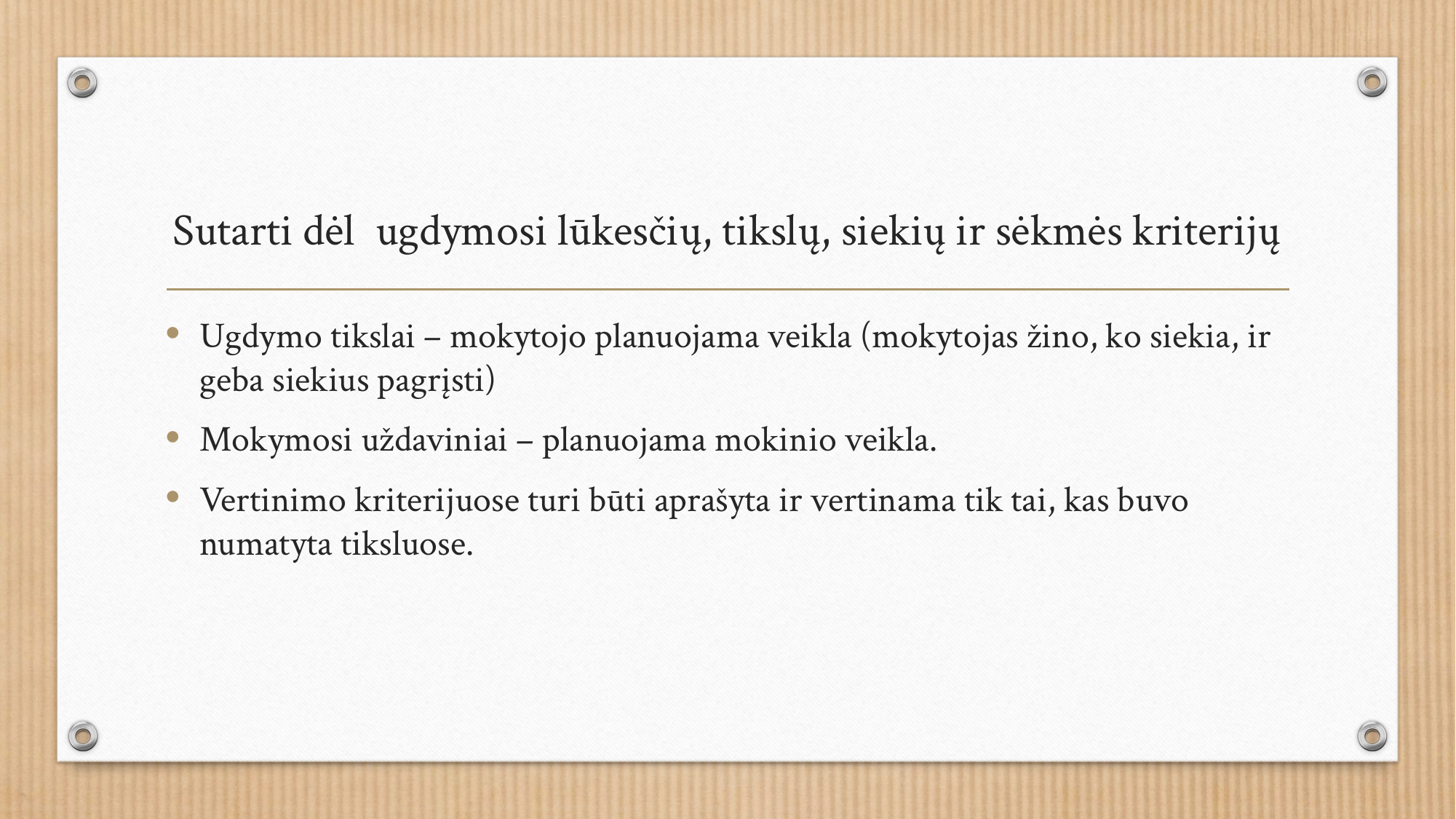

# Sutarti dėl  ugdymosi lūkesčių, tikslų, siekių ir sėkmės kriterijų
Ugdymo tikslai – mokytojo planuojama veikla (mokytojas žino, ko siekia, ir geba siekius pagrįsti)
Mokymosi uždaviniai – planuojama mokinio veikla.
Vertinimo kriterijuose turi būti aprašyta ir vertinama tik tai, kas buvo numatyta tiksluose.